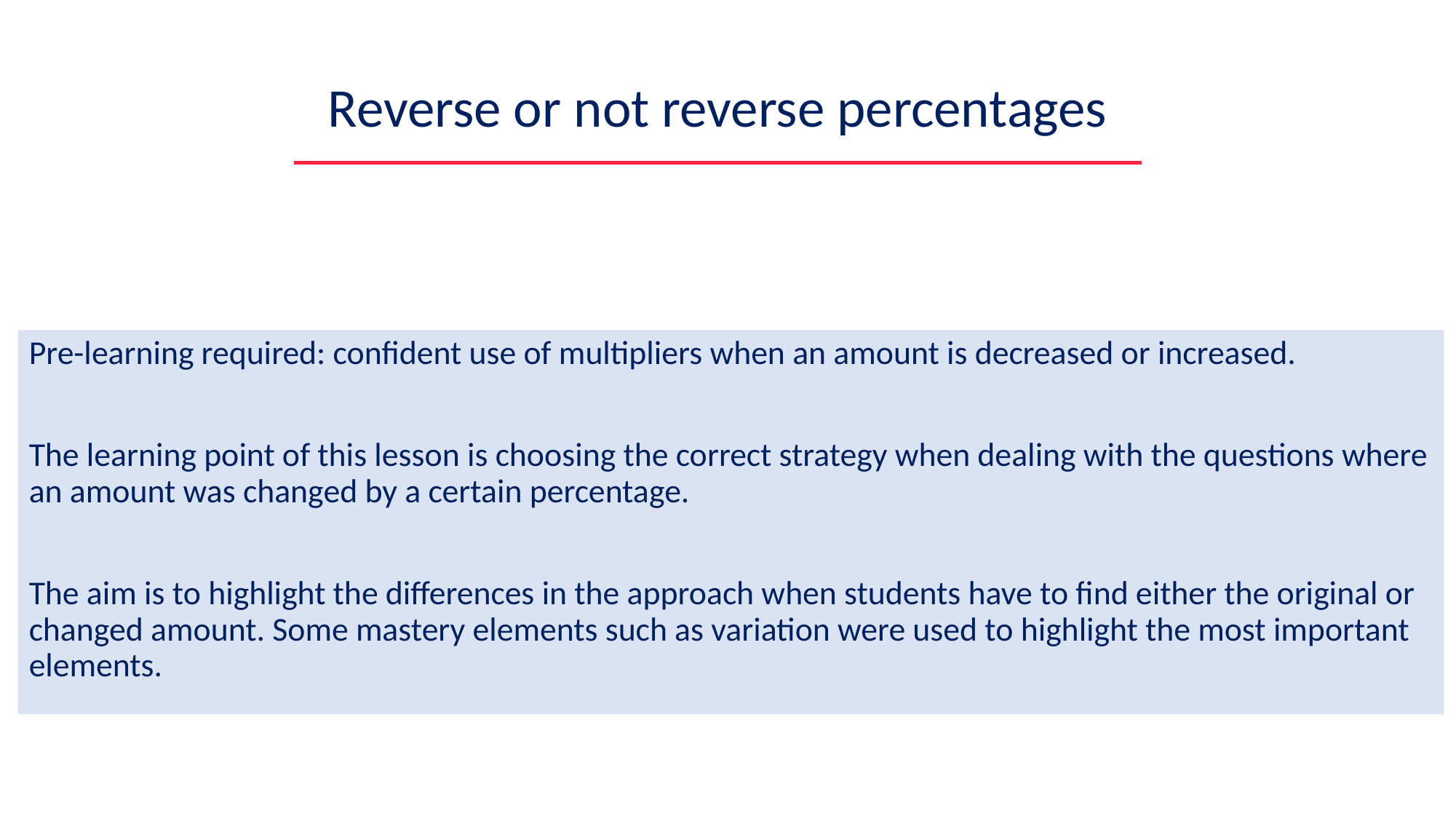

# Reverse or not reverse percentages
Pre-learning required: confident use of multipliers when an amount is decreased or increased.

The learning point of this lesson is choosing the correct strategy when dealing with the questions where an amount was changed by a certain percentage.

The aim is to highlight the differences in the approach when students have to find either the original or changed amount. Some mastery elements such as variation were used to highlight the most important elements.